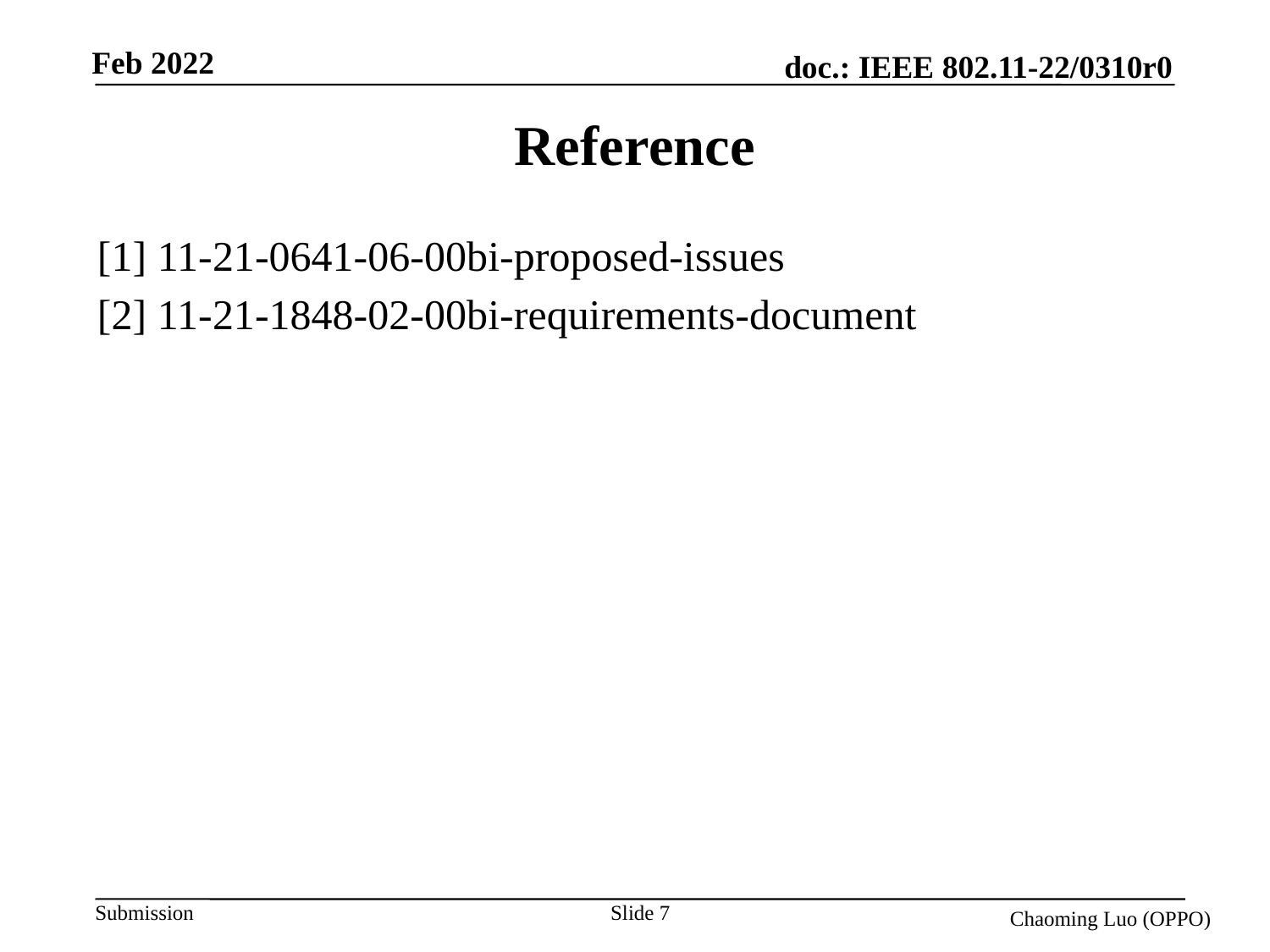

# Reference
[1] 11-21-0641-06-00bi-proposed-issues
[2] 11-21-1848-02-00bi-requirements-document

Slide 7
Chaoming Luo (OPPO)